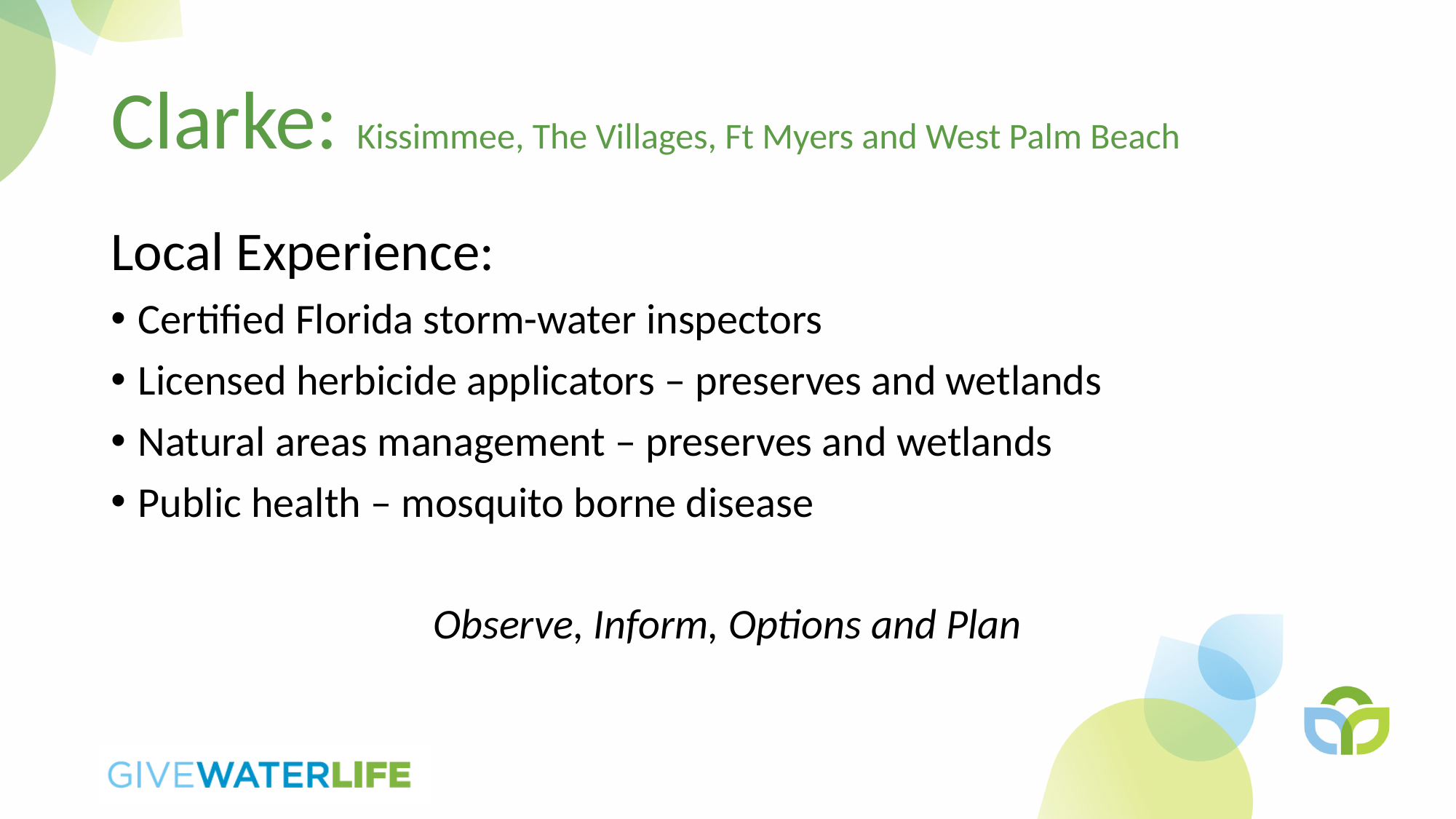

# Clarke: Kissimmee, The Villages, Ft Myers and West Palm Beach
Local Experience:
Certified Florida storm-water inspectors
Licensed herbicide applicators – preserves and wetlands
Natural areas management – preserves and wetlands
Public health – mosquito borne disease

Observe, Inform, Options and Plan